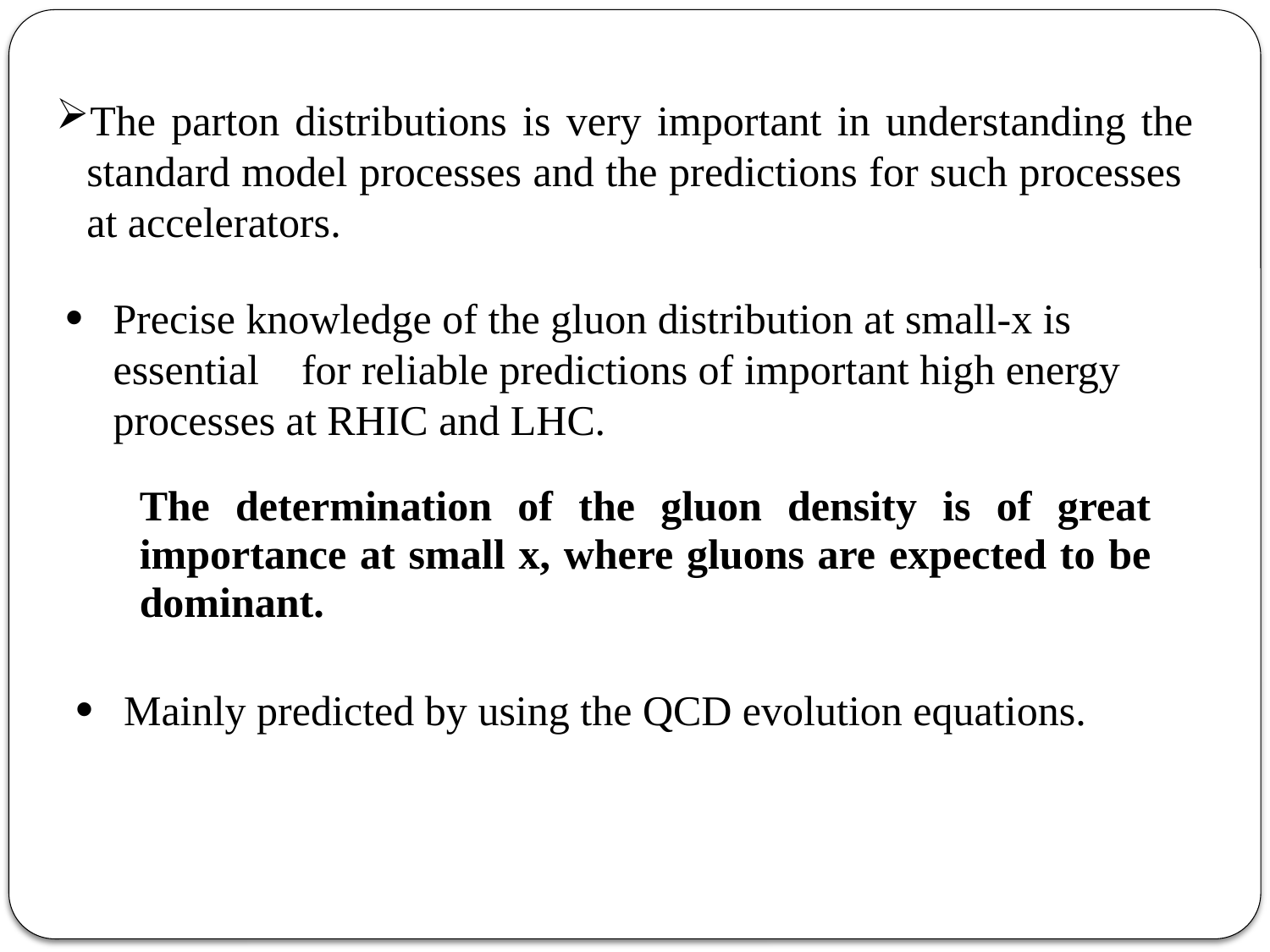

The parton distributions is very important in understanding the standard model processes and the predictions for such processes  at accelerators.
Precise knowledge of the gluon distribution at small-x is essential    for reliable predictions of important high energy processes at RHIC and LHC.
The determination of the gluon density is of great importance at small x, where gluons are expected to be dominant.
Mainly predicted by using the QCD evolution equations.